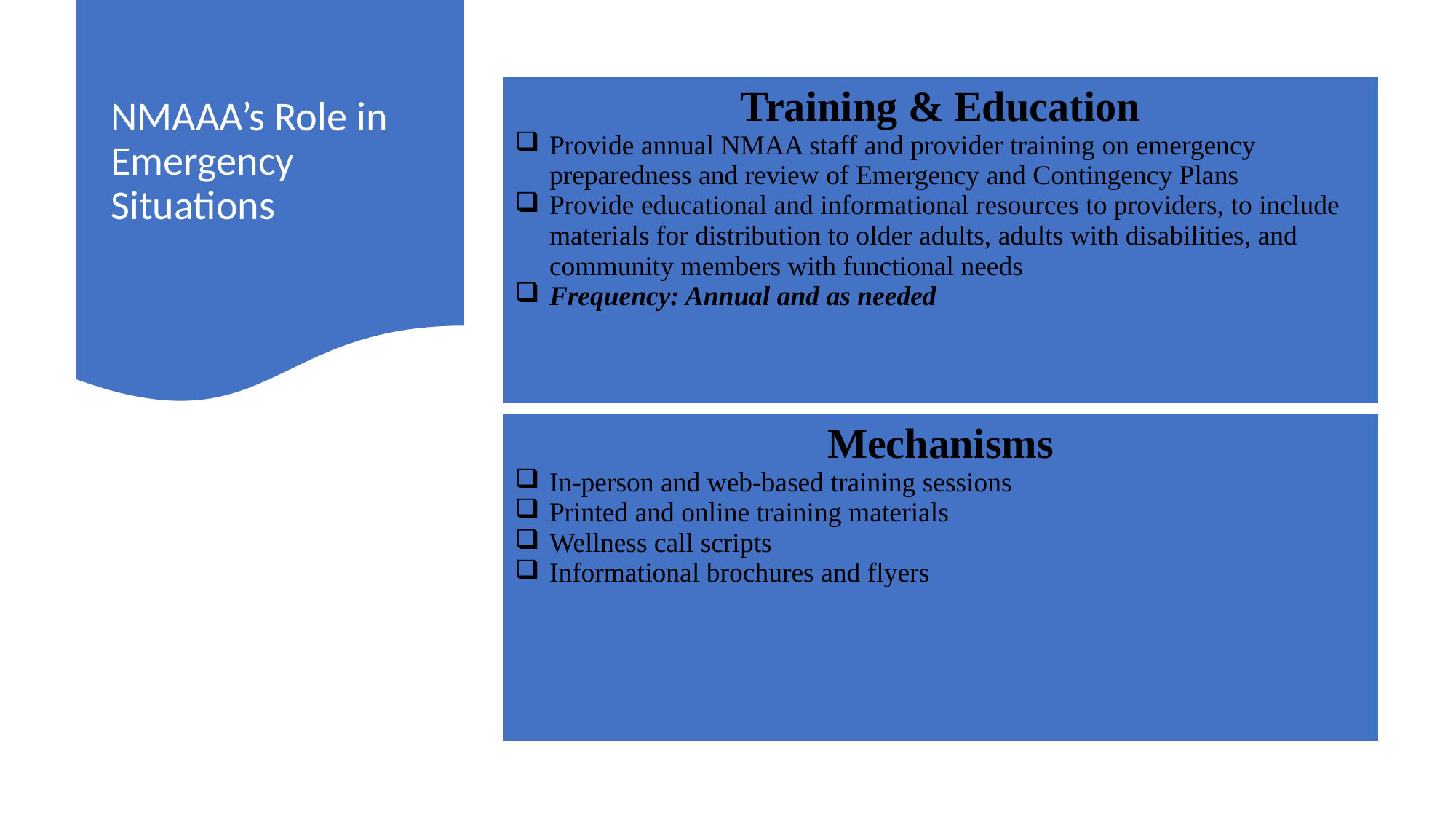

# NMAAA’s Role in Emergency Situations
| Training & Education Provide annual NMAA staff and provider training on emergency preparedness and review of Emergency and Contingency Plans Provide educational and informational resources to providers, to include materials for distribution to older adults, adults with disabilities, and community members with functional needs Frequency: Annual and as needed |
| --- |
| Mechanisms In-person and web-based training sessions Printed and online training materials Wellness call scripts Informational brochures and flyers |
| --- |